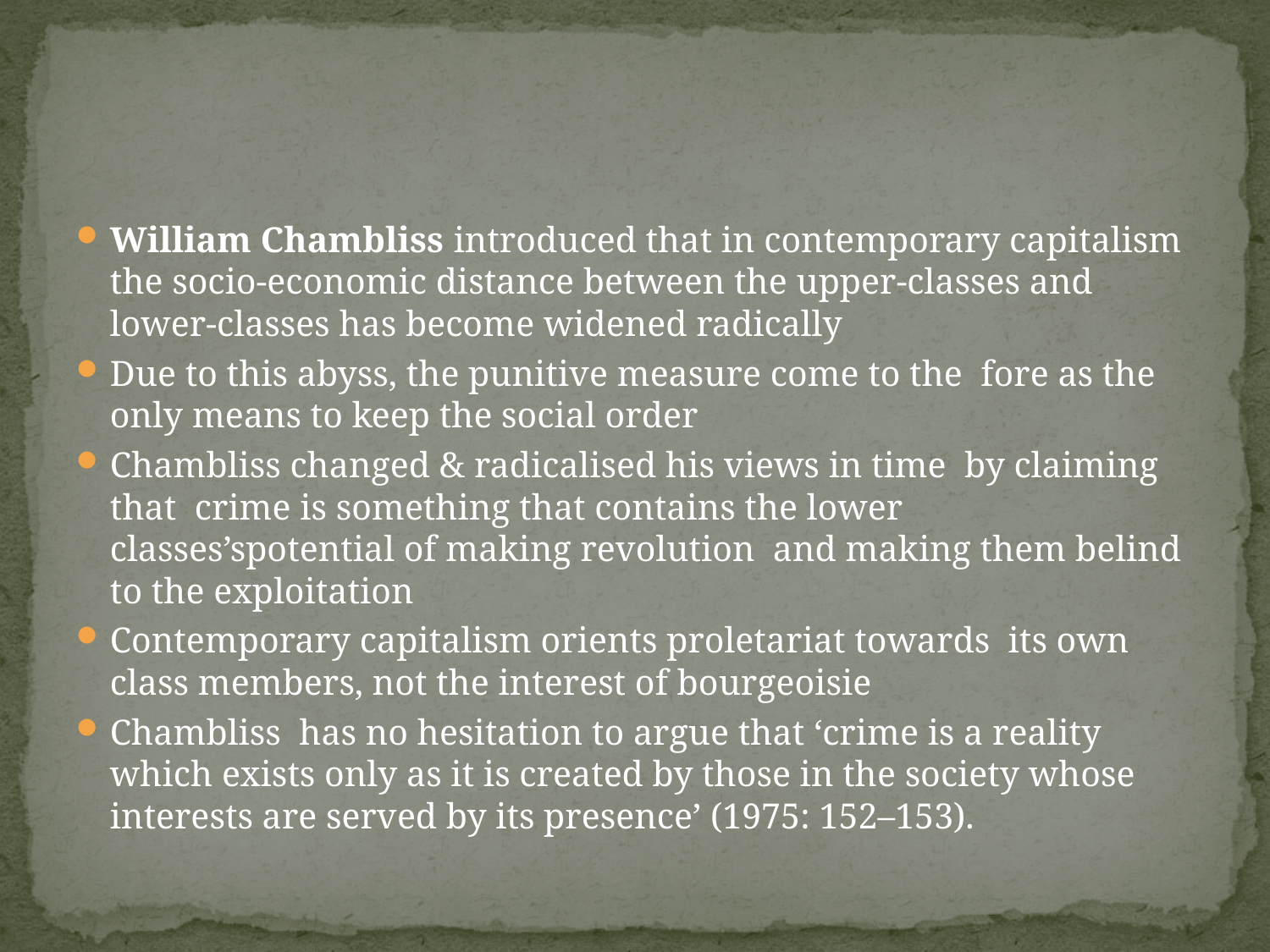

#
William Chambliss introduced that in contemporary capitalism  the socio-economic distance between the upper-classes and lower-classes has become widened radically
Due to this abyss, the punitive measure come to the  fore as the only means to keep the social order
Chambliss changed & radicalised his views in time  by claiming that  crime is something that contains the lower classes’spotential of making revolution  and making them belind to the exploitation
Contemporary capitalism orients proletariat towards  its own class members, not the interest of bourgeoisie
Chambliss  has no hesitation to argue that ‘crime is a reality which exists only as it is created by those in the society whose interests are served by its presence’ (1975: 152–153).